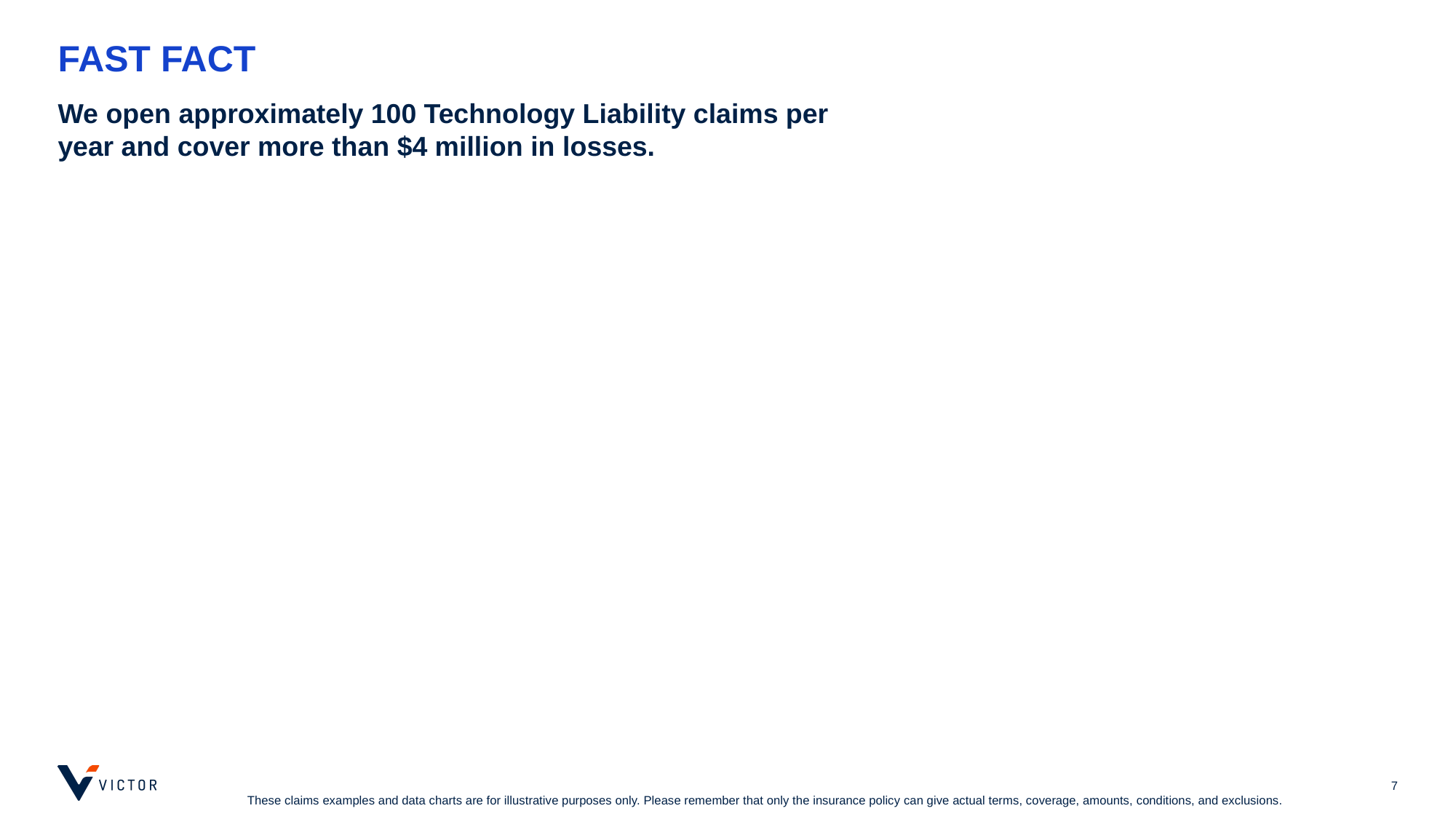

# FAST FACT
We open approximately 100 Technology Liability claims per year and cover more than $4 million in losses.
7
These claims examples and data charts are for illustrative purposes only. Please remember that only the insurance policy can give actual terms, coverage, amounts, conditions, and exclusions.